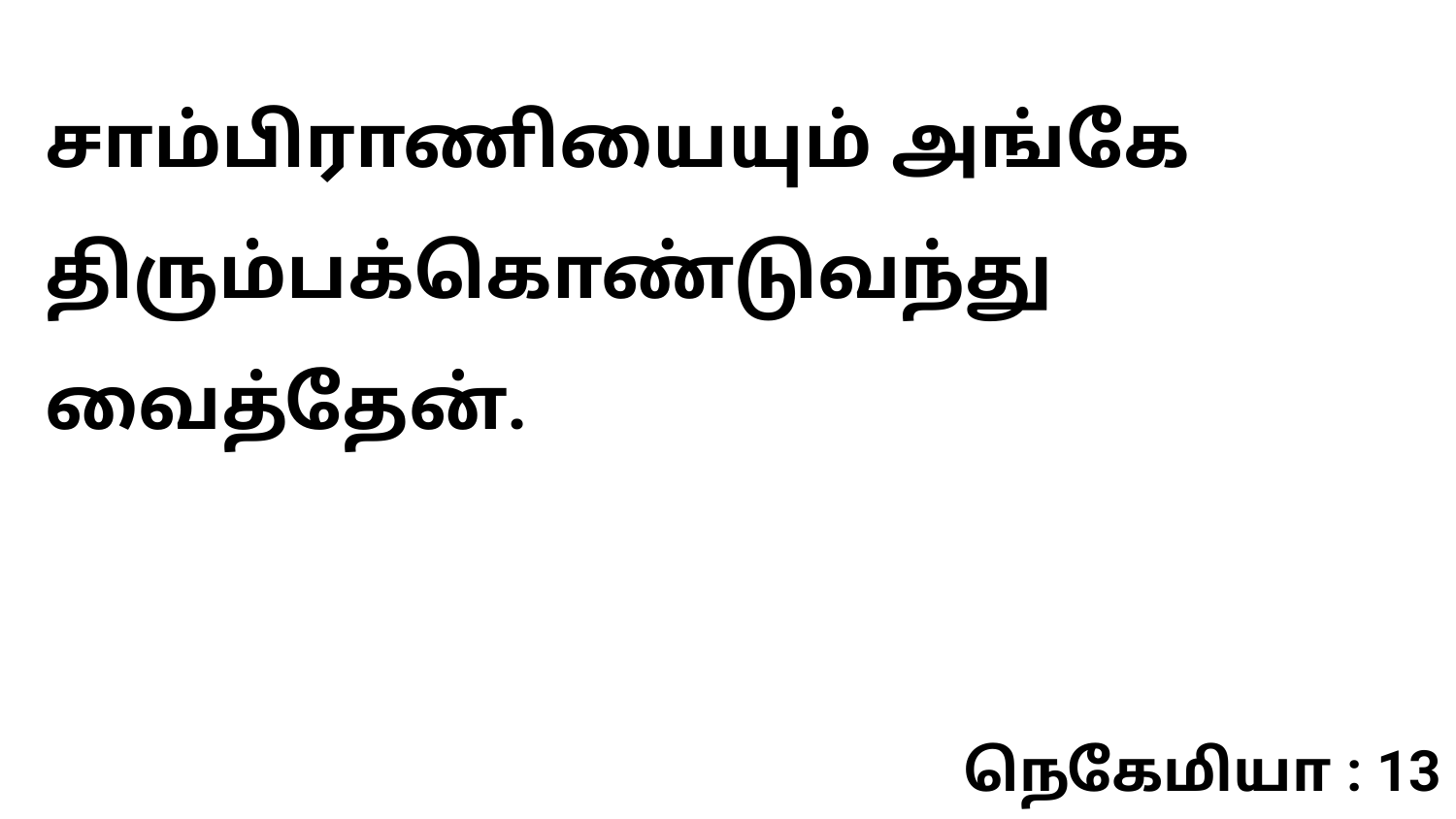

சாம்பிராணியையும் அங்கே திரும்பக்கொண்டுவந்து வைத்தேன்.
நெகேமியா : 13